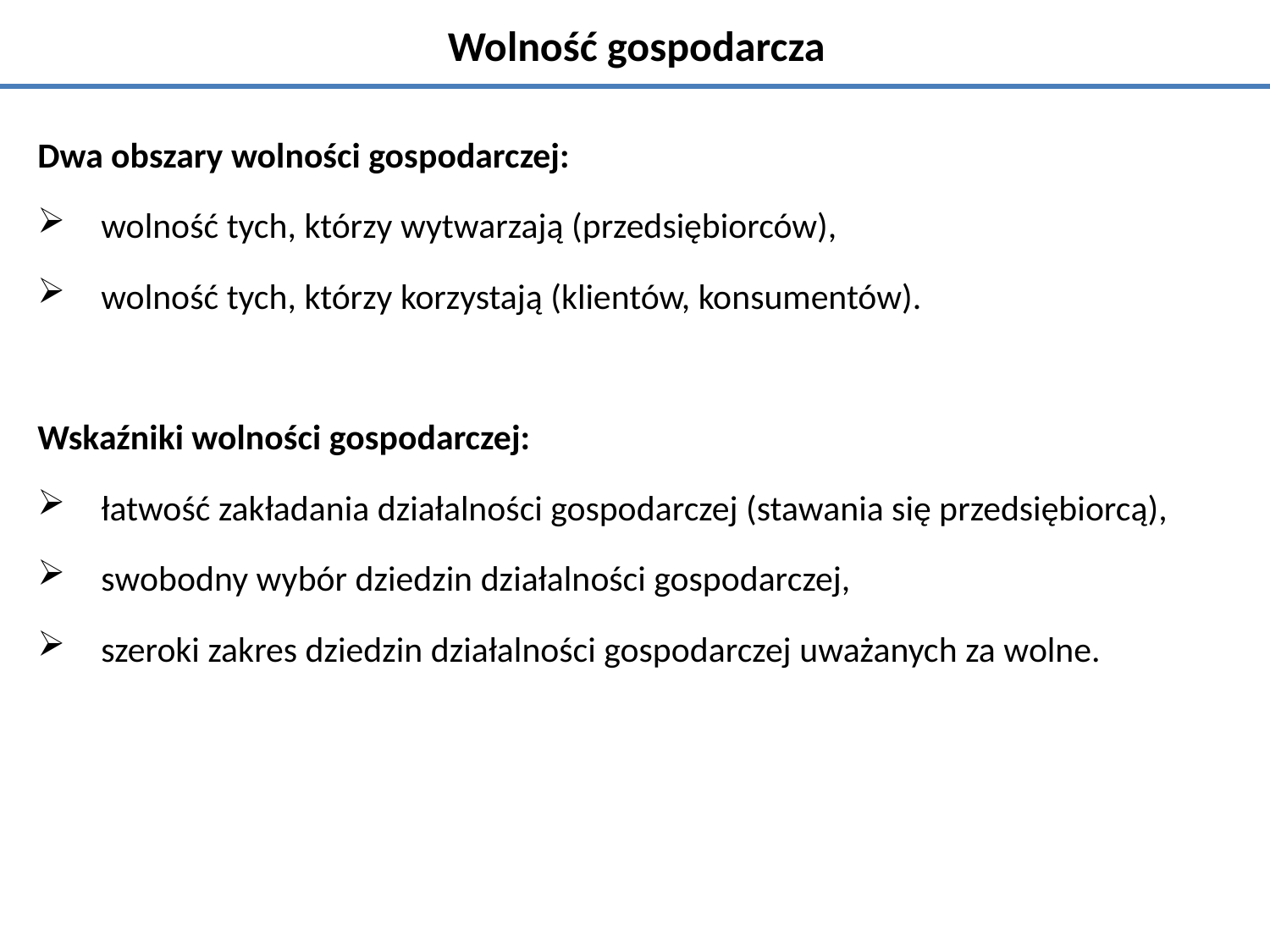

# Wolność gospodarcza
Dwa obszary wolności gospodarczej:
wolność tych, którzy wytwarzają (przedsiębiorców),
wolność tych, którzy korzystają (klientów, konsumentów).

Wskaźniki wolności gospodarczej:
łatwość zakładania działalności gospodarczej (stawania się przedsiębiorcą),
swobodny wybór dziedzin działalności gospodarczej,
szeroki zakres dziedzin działalności gospodarczej uważanych za wolne.